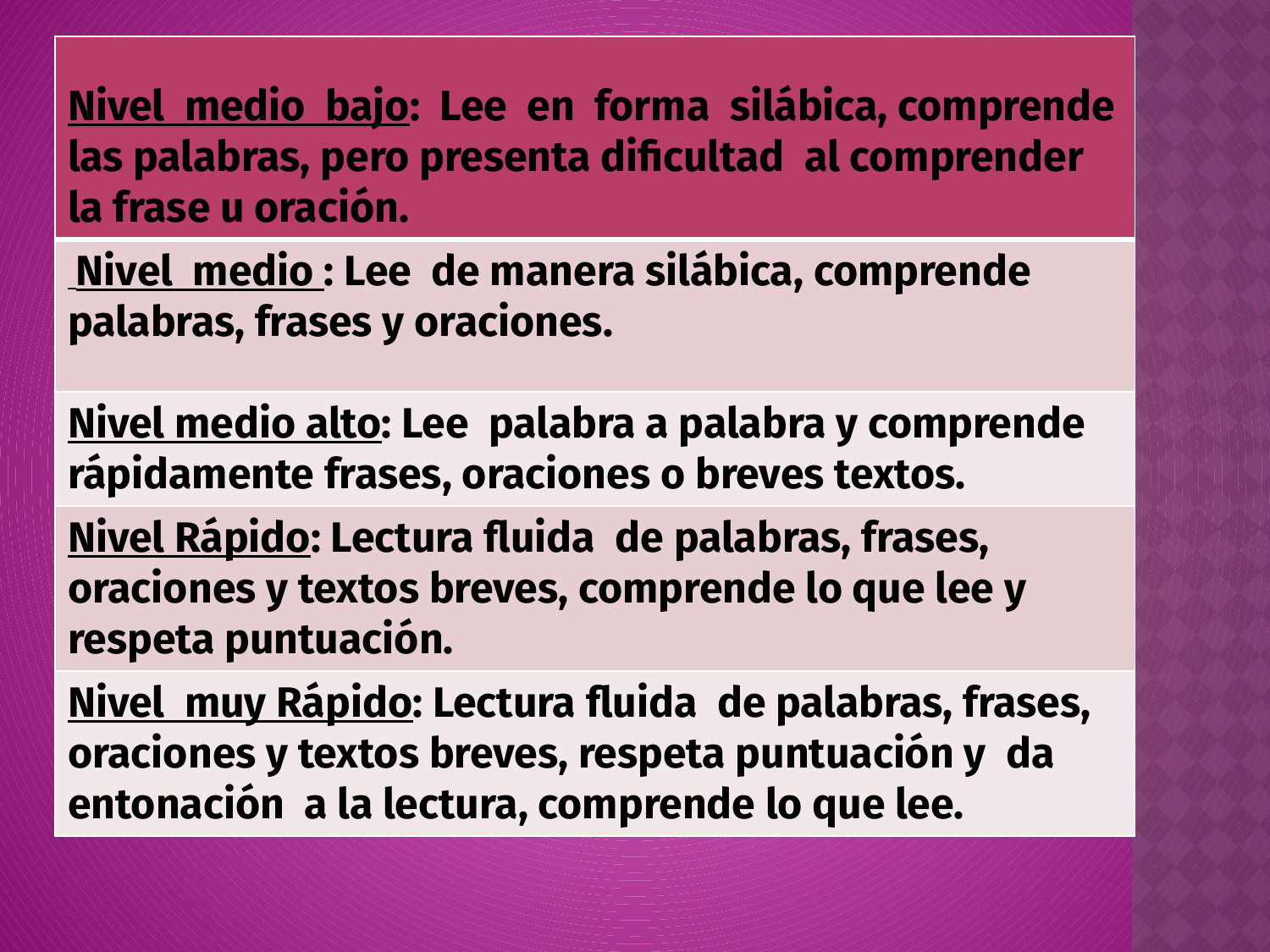

| Nivel medio bajo: Lee en forma silábica, comprende las palabras, pero presenta dificultad al comprender la frase u oración. |
| --- |
| Nivel medio : Lee de manera silábica, comprende palabras, frases y oraciones. |
| Nivel medio alto: Lee palabra a palabra y comprende rápidamente frases, oraciones o breves textos. |
| Nivel Rápido: Lectura fluida de palabras, frases, oraciones y textos breves, comprende lo que lee y respeta puntuación. |
| Nivel muy Rápido: Lectura fluida de palabras, frases, oraciones y textos breves, respeta puntuación y da entonación a la lectura, comprende lo que lee. |
.